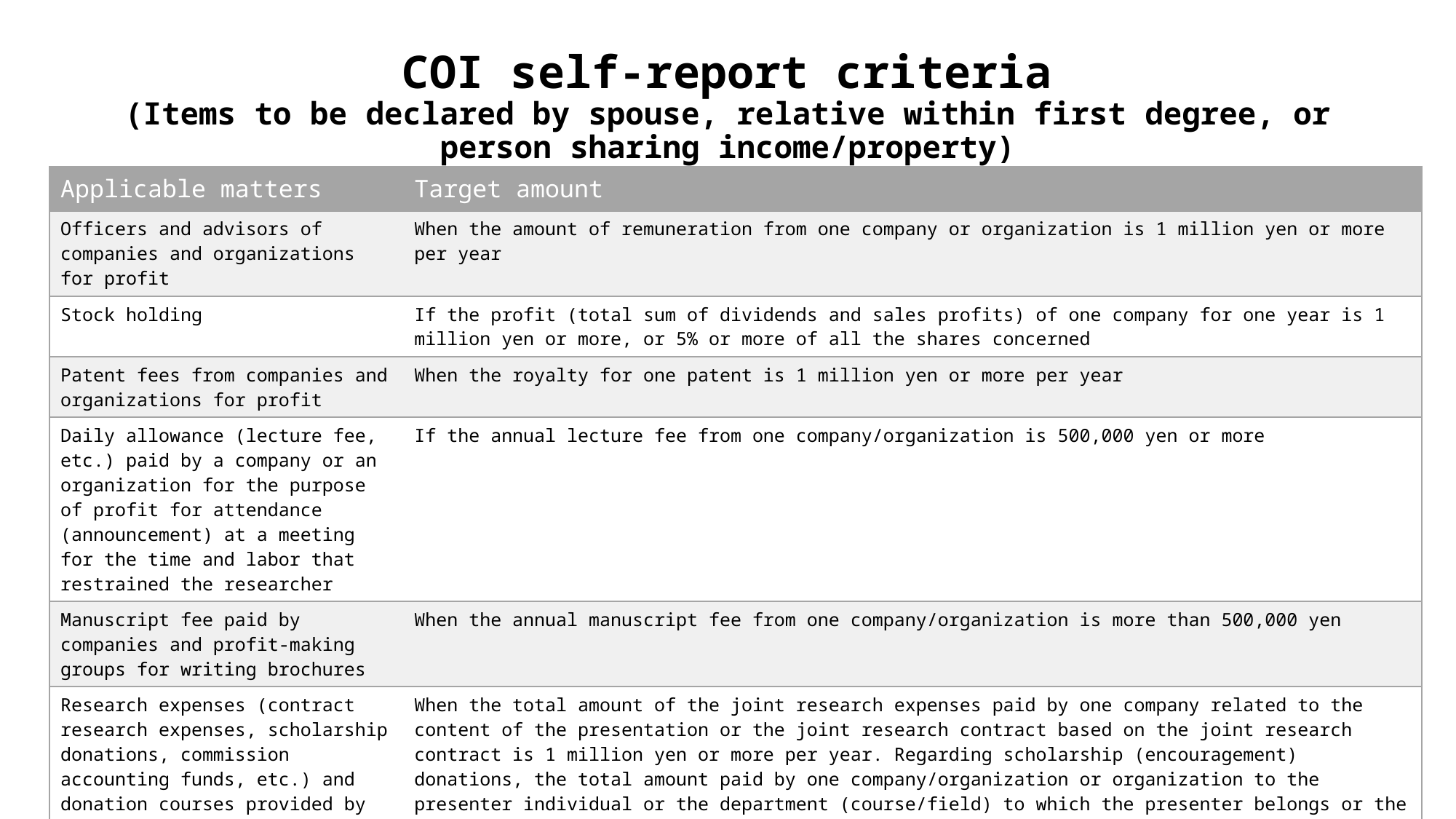

# COI self-report criteria (Items to be declared by spouse, relative within first degree, or person sharing income/property)
| Applicable matters | Target amount |
| --- | --- |
| Officers and advisors of companies and organizations for profit | When the amount of remuneration from one company or organization is 1 million yen or more per year |
| Stock holding | If the profit (total sum of dividends and sales profits) of one company for one year is 1 million yen or more, or 5% or more of all the shares concerned |
| Patent fees from companies and organizations for profit | When the royalty for one patent is 1 million yen or more per year |
| Daily allowance (lecture fee, etc.) paid by a company or an organization for the purpose of profit for attendance (announcement) at a meeting for the time and labor that restrained the researcher | If the annual lecture fee from one company/organization is 500,000 yen or more |
| Manuscript fee paid by companies and profit-making groups for writing brochures | When the annual manuscript fee from one company/organization is more than 500,000 yen |
| Research expenses (contract research expenses, scholarship donations, commission accounting funds, etc.) and donation courses provided by companies and organizations for profit | When the total amount of the joint research expenses paid by one company related to the content of the presentation or the joint research contract based on the joint research contract is 1 million yen or more per year. Regarding scholarship (encouragement) donations, the total amount paid by one company/organization or organization to the presenter individual or the department (course/field) to which the presenter belongs or the representative of the laboratory is 1 million yen or more per year. In the case of donated courses, the presenter belong to the donation course provided by the company/organization. |
| Other rewards (travel, gifts, etc. not directly related to research) | When the amount of remuneration received from one company or organization is 50,000 yen or more per year |